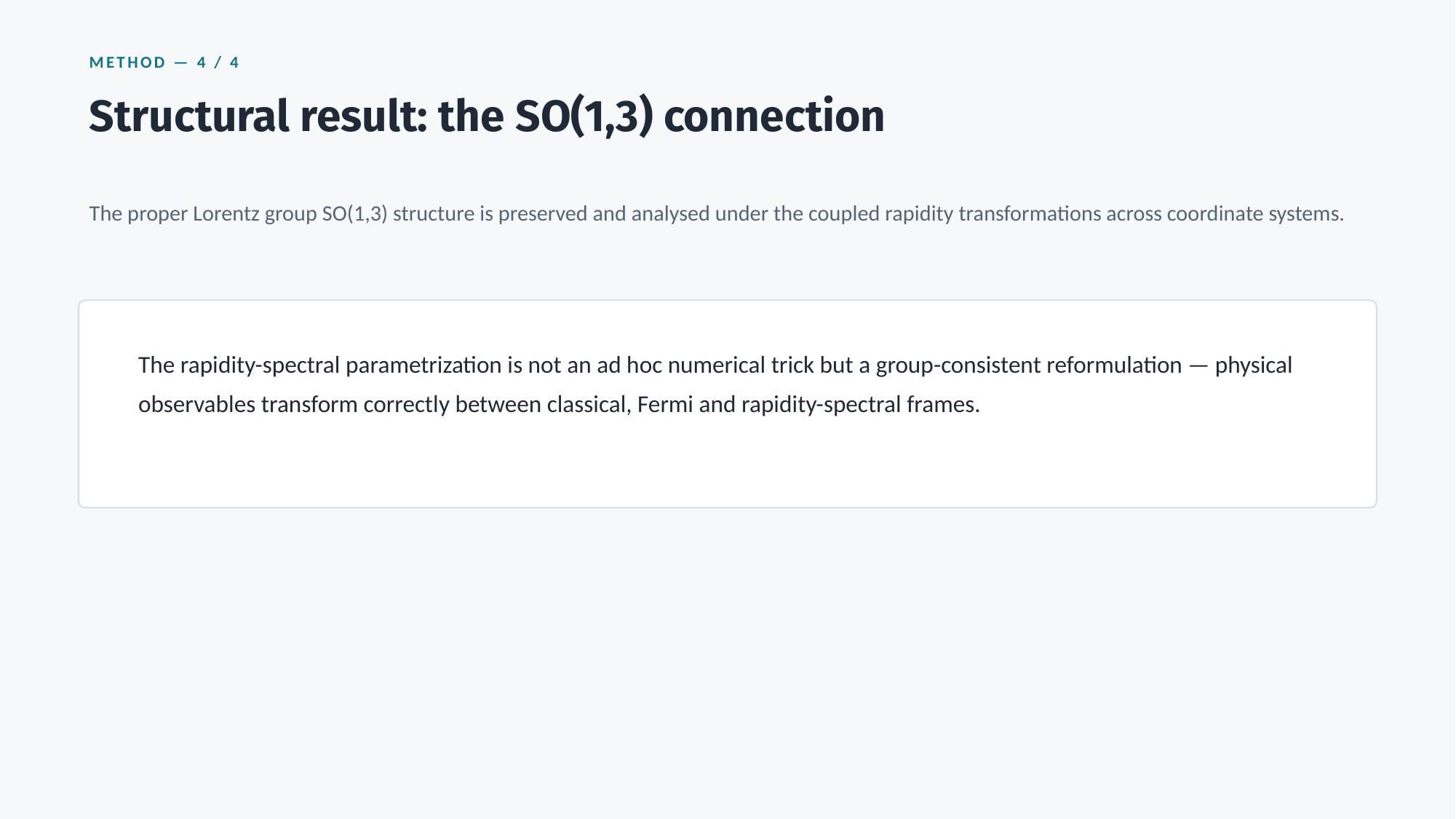

METHOD — 4 / 4
Structural result: the SO(1,3) connection
The proper Lorentz group SO(1,3) structure is preserved and analysed under the coupled rapidity transformations across coordinate systems.

The rapidity-spectral parametrization is not an ad hoc numerical trick but a group-consistent reformulation — physical observables transform correctly between classical, Fermi and rapidity-spectral frames.